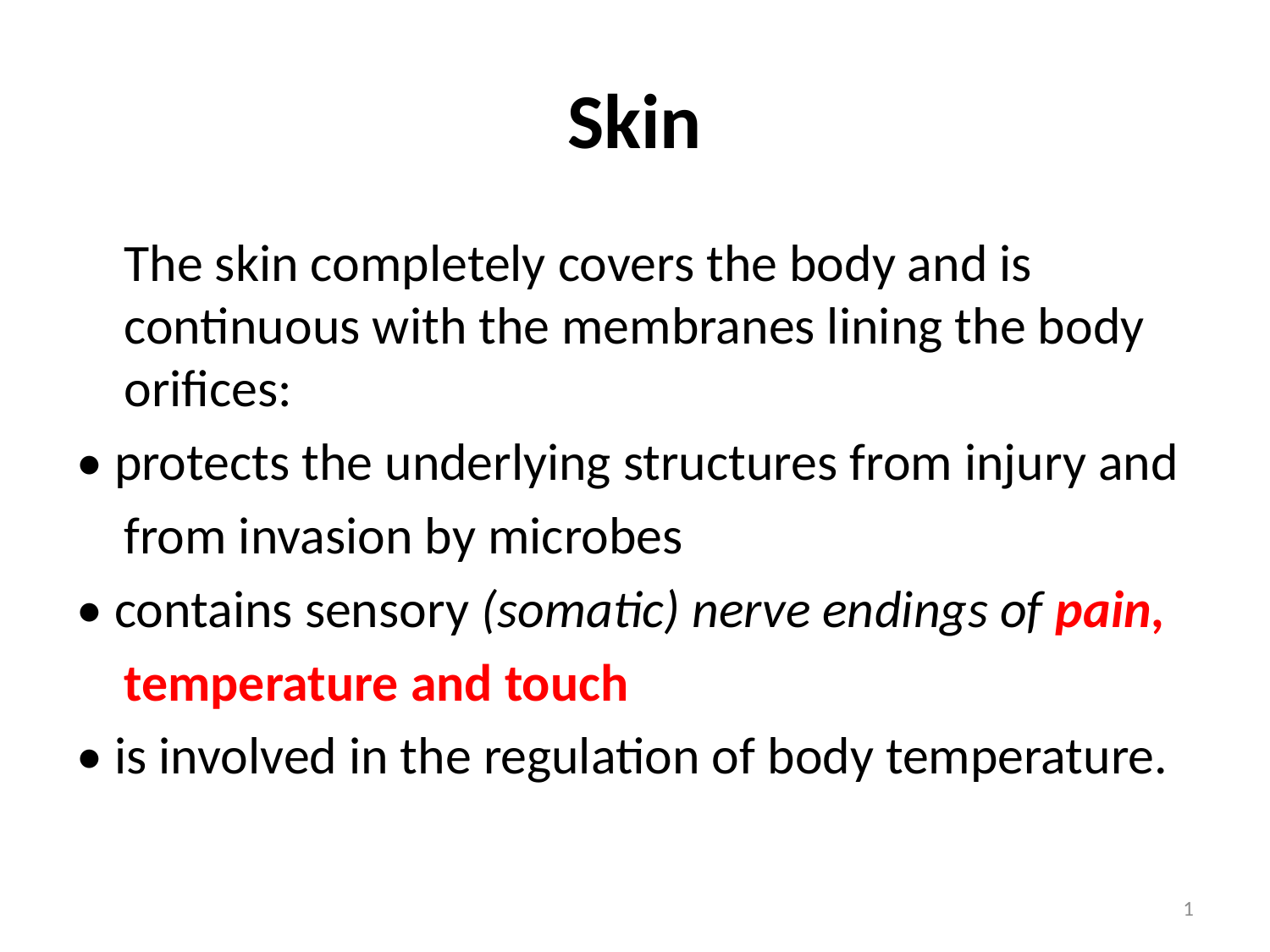

# Skin
	The skin completely covers the body and is continuous with the membranes lining the body orifices:
• protects the underlying structures from injury and
	from invasion by microbes
• contains sensory (somatic) nerve endings of pain,
	temperature and touch
• is involved in the regulation of body temperature.
1